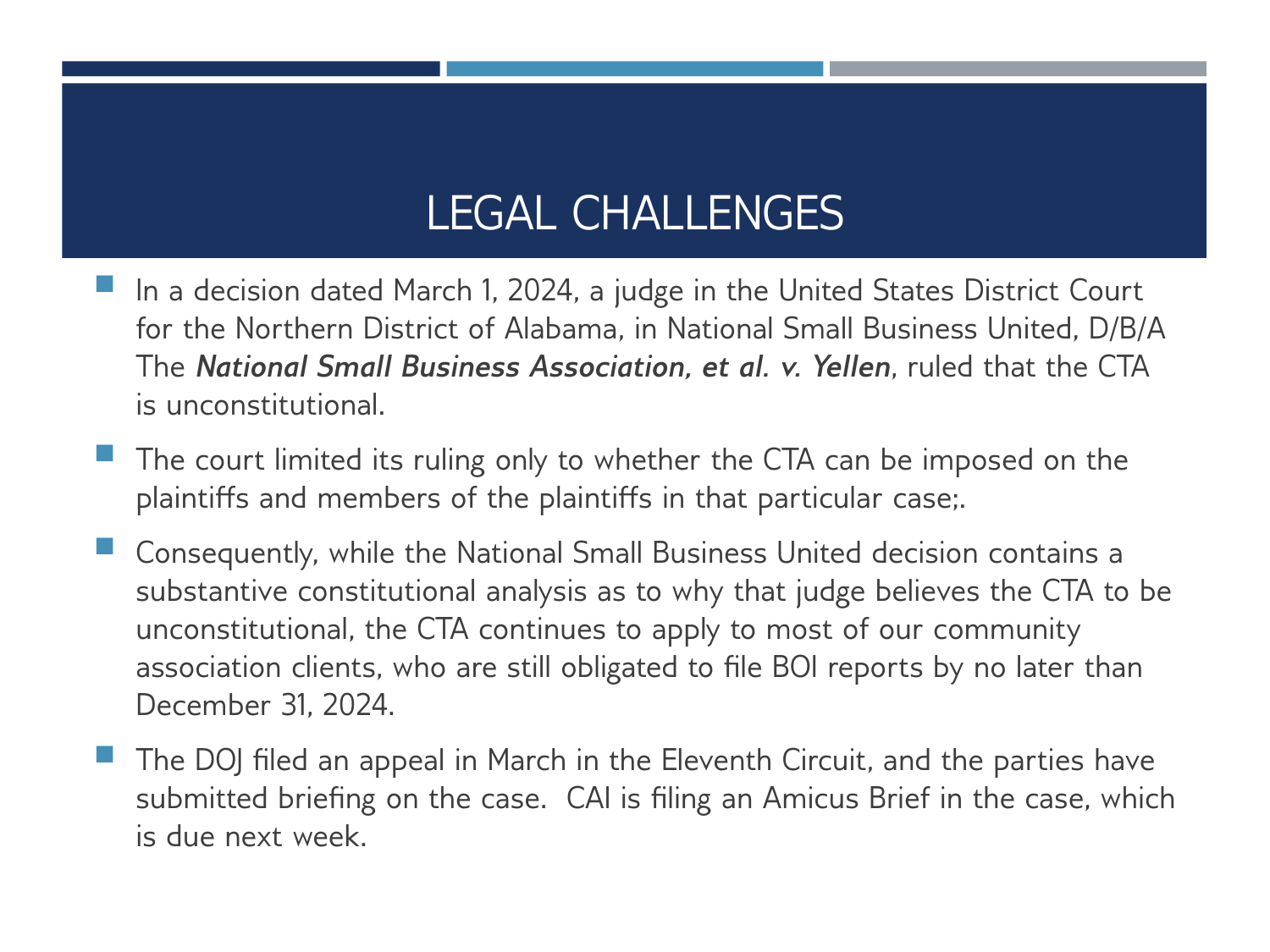

# Legal Challenges
In a decision dated March 1, 2024, a judge in the United States District Court for the Northern District of Alabama, in National Small Business United, D/B/A The National Small Business Association, et al. v. Yellen, ruled that the CTA is unconstitutional.
The court limited its ruling only to whether the CTA can be imposed on the plaintiffs and members of the plaintiffs in that particular case;.
Consequently, while the National Small Business United decision contains a substantive constitutional analysis as to why that judge believes the CTA to be unconstitutional, the CTA continues to apply to most of our community association clients, who are still obligated to file BOI reports by no later than December 31, 2024.
The DOJ filed an appeal in March in the Eleventh Circuit, and the parties have submitted briefing on the case.  CAI is filing an Amicus Brief in the case, which is due next week.